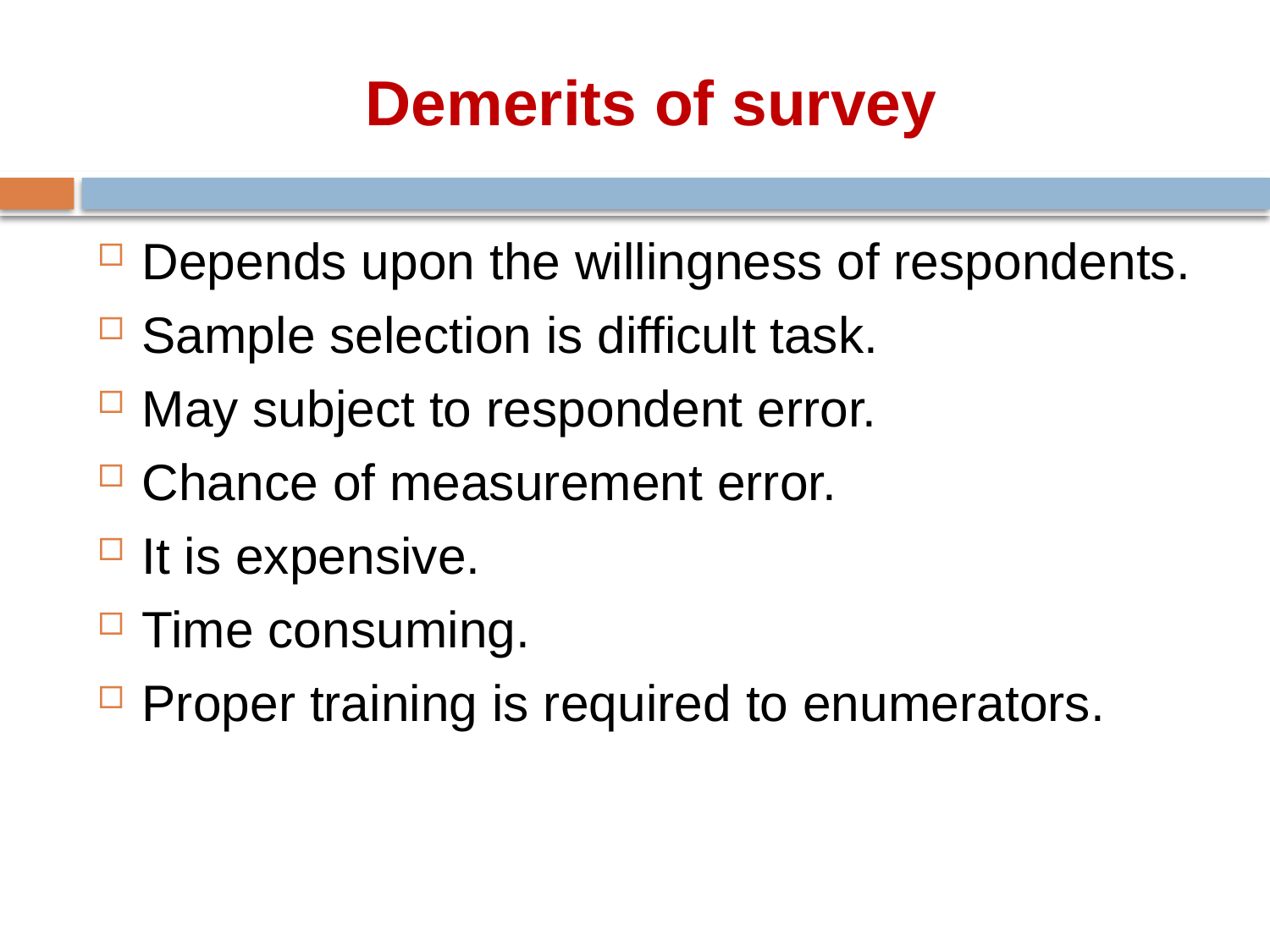

# Demerits of survey
Depends upon the willingness of respondents.
Sample selection is difficult task.
May subject to respondent error.
Chance of measurement error.
It is expensive.
Time consuming.
Proper training is required to enumerators.